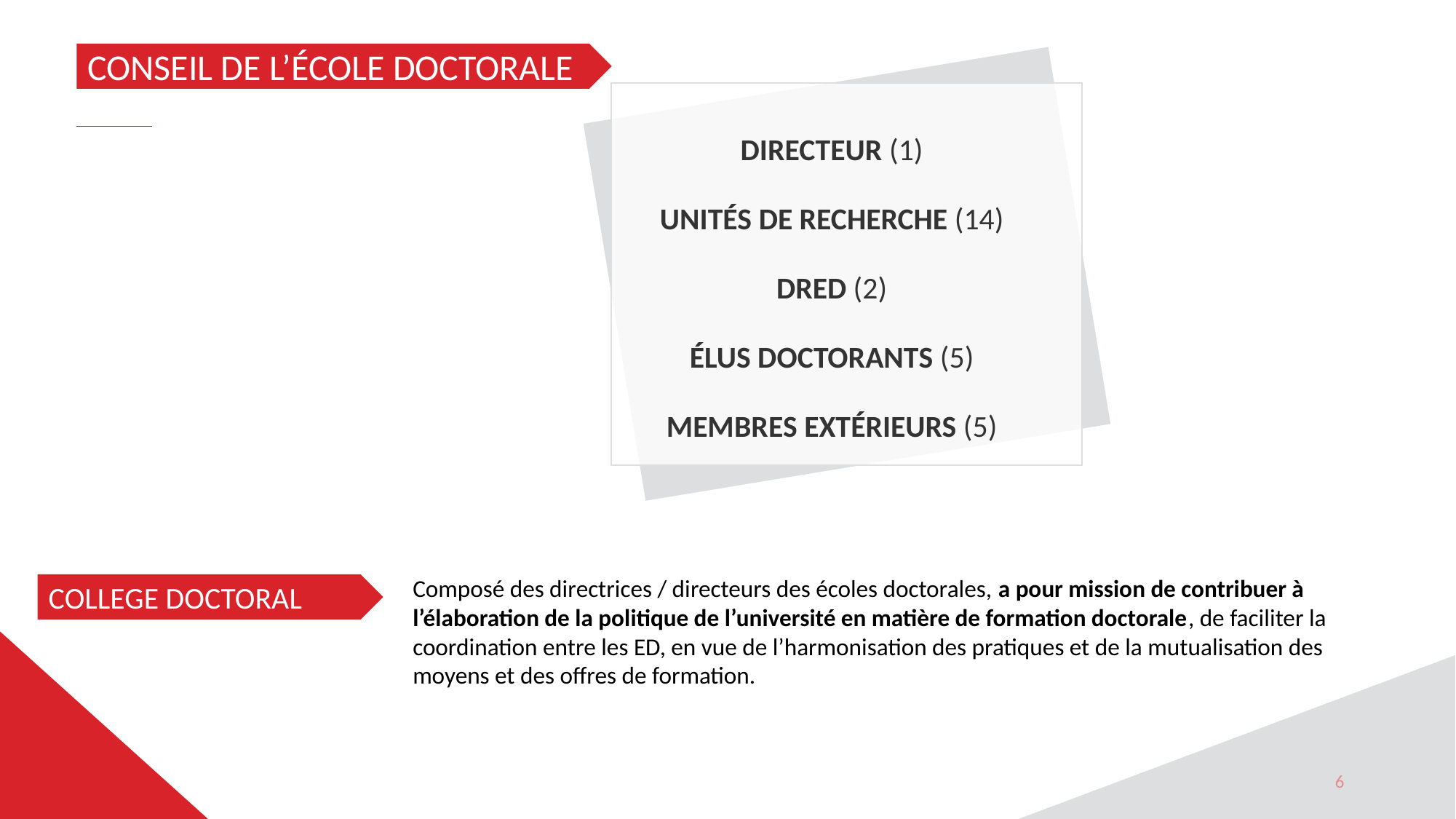

CONSEIL DE L’ÉCOLE DOCTORALE

DIRECTEUR (1)
UNITÉS DE RECHERCHE (14)
DRED (2)
ÉLUS DOCTORANTS (5)
MEMBRES EXTÉRIEURS (5)
Composé des directrices / directeurs des écoles doctorales, a pour mission de contribuer à l’élaboration de la politique de l’université en matière de formation doctorale, de faciliter la coordination entre les ED, en vue de l’harmonisation des pratiques et de la mutualisation des moyens et des offres de formation.
COLLEGE DOCTORAL
6